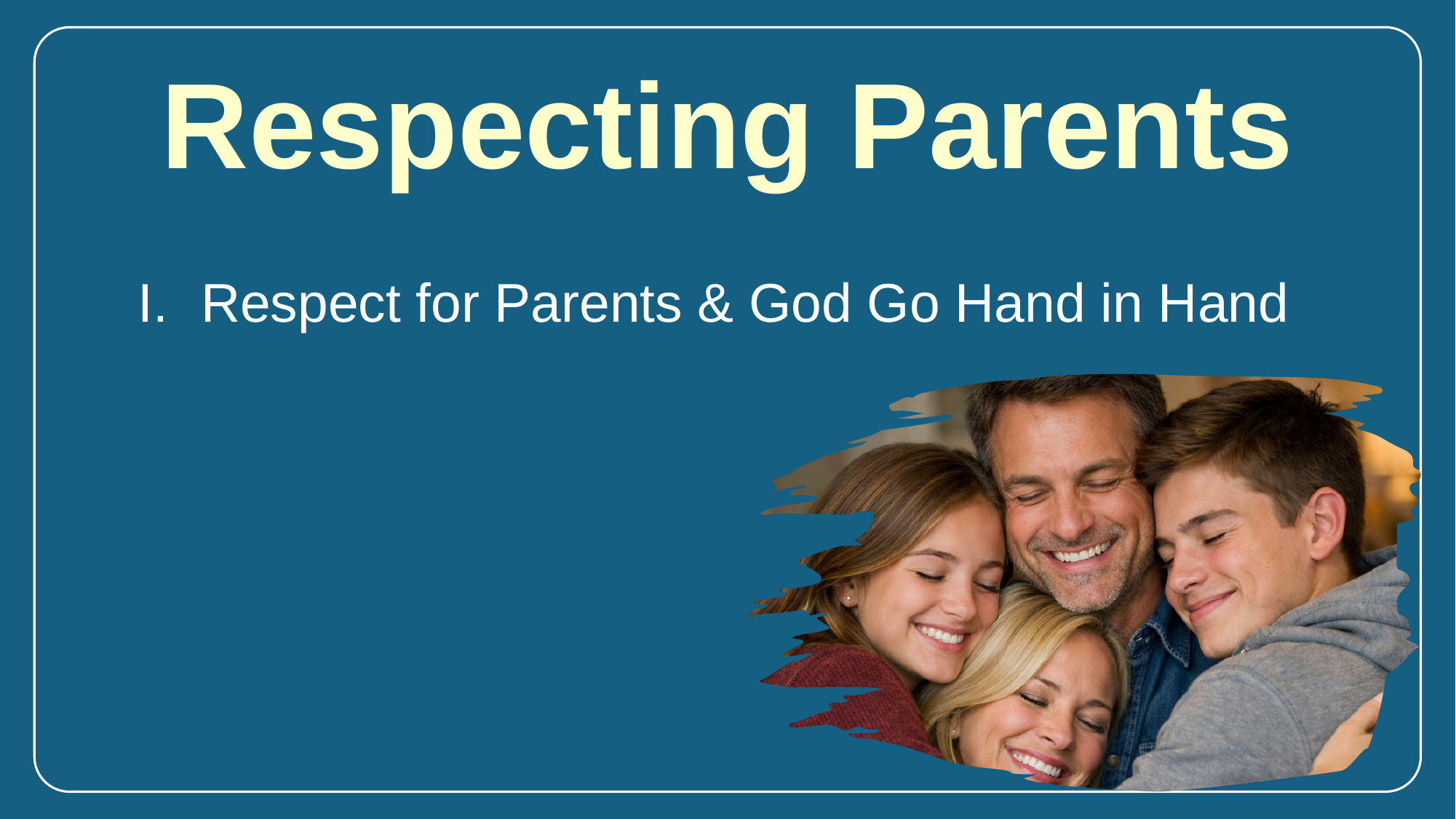

Respecting Parents
 Respect for Parents & God Go Hand in Hand